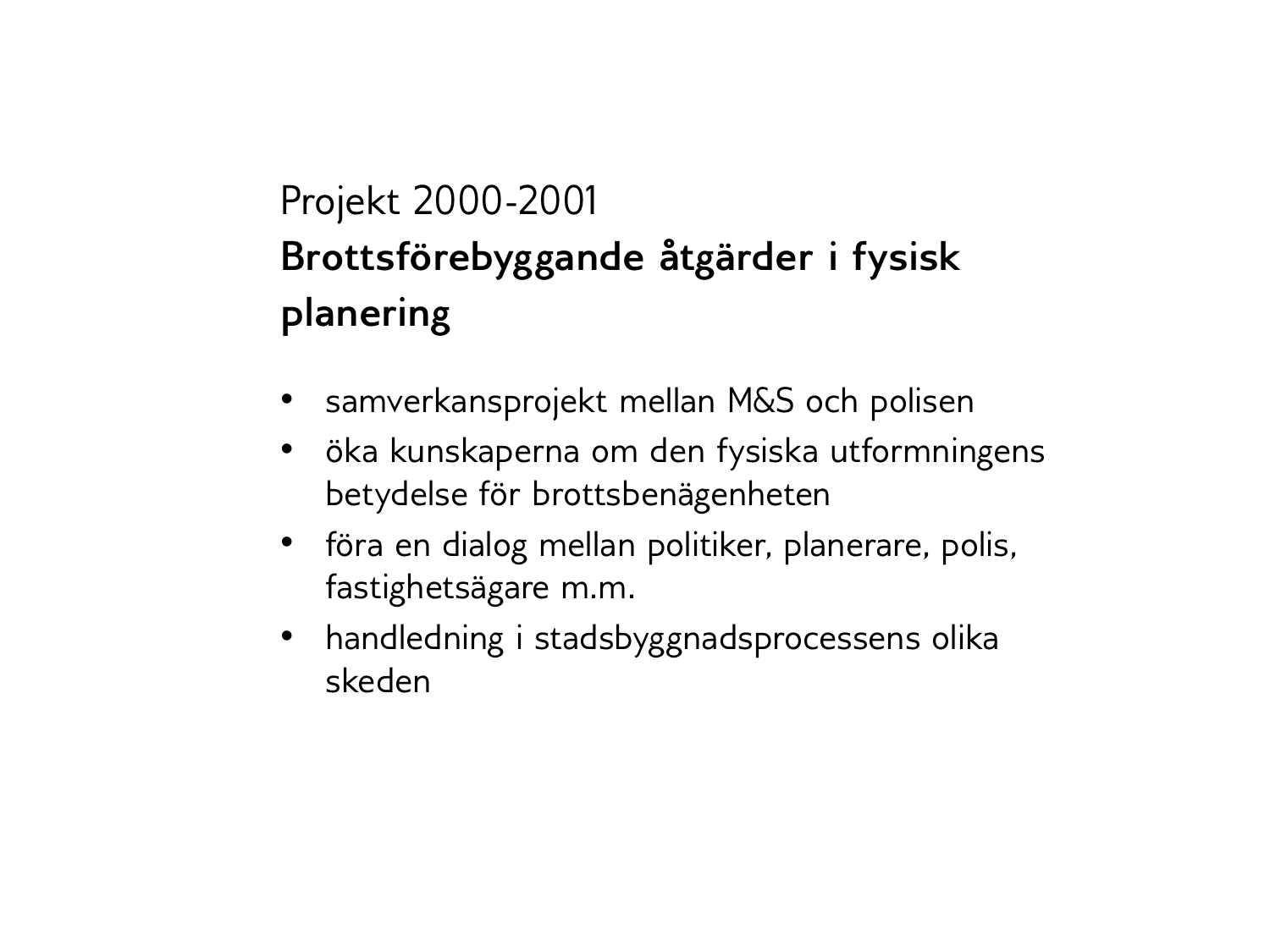

# Projekt 2000-2001 Brottsförebyggande åtgärder i fysisk planering
samverkansprojekt mellan M&S och polisen
öka kunskaperna om den fysiska utformningens betydelse för brottsbenägenheten
föra en dialog mellan politiker, planerare, polis, fastighetsägare m.m.
handledning i stadsbyggnadsprocessens olika skeden